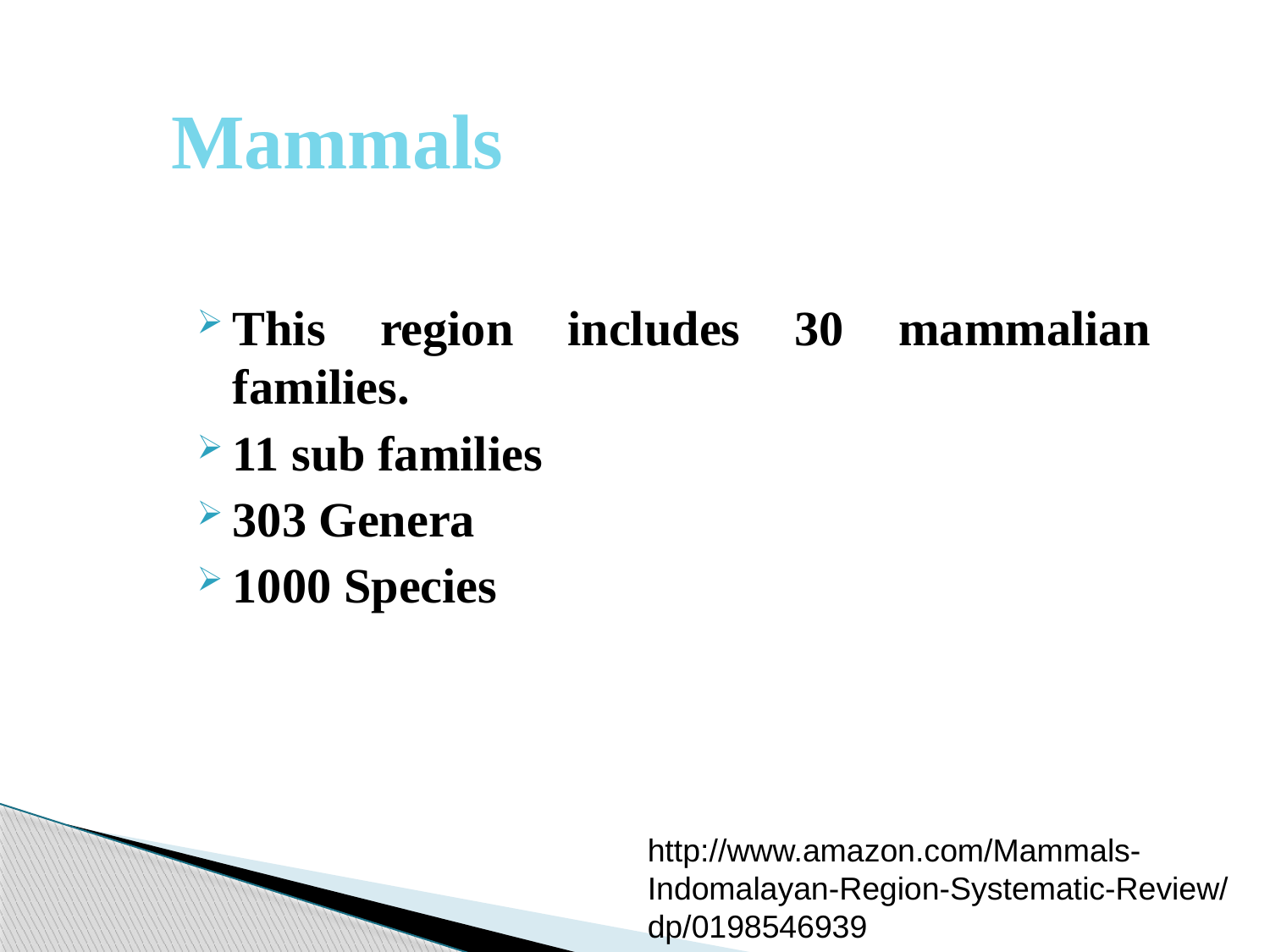

# Mammals
This region includes 30 mammalian families.
11 sub families
303 Genera
1000 Species
http://www.amazon.com/Mammals-Indomalayan-Region-Systematic-Review/dp/0198546939